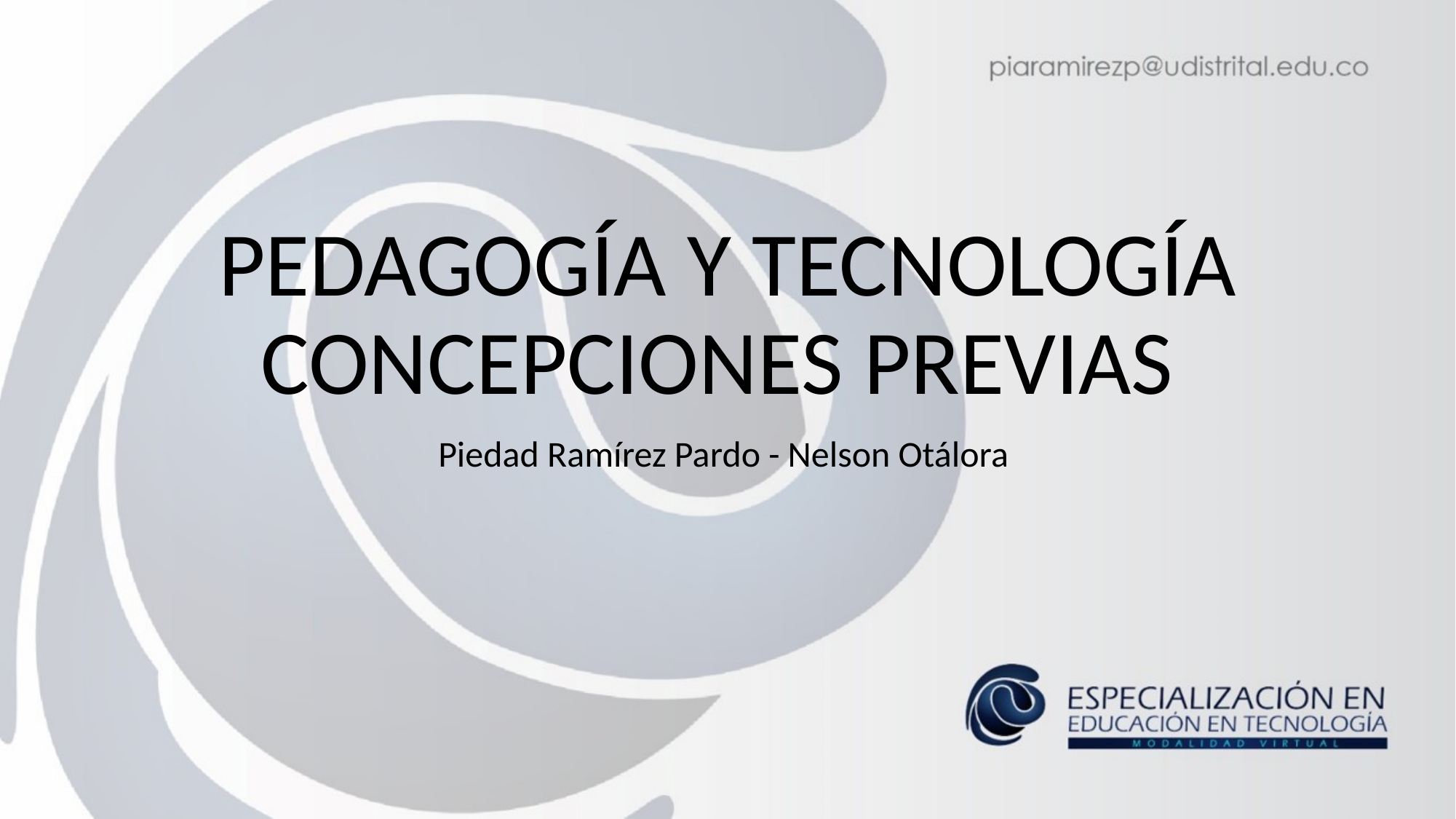

# PEDAGOGÍA Y TECNOLOGÍA CONCEPCIONES PREVIAS
Piedad Ramírez Pardo - Nelson Otálora